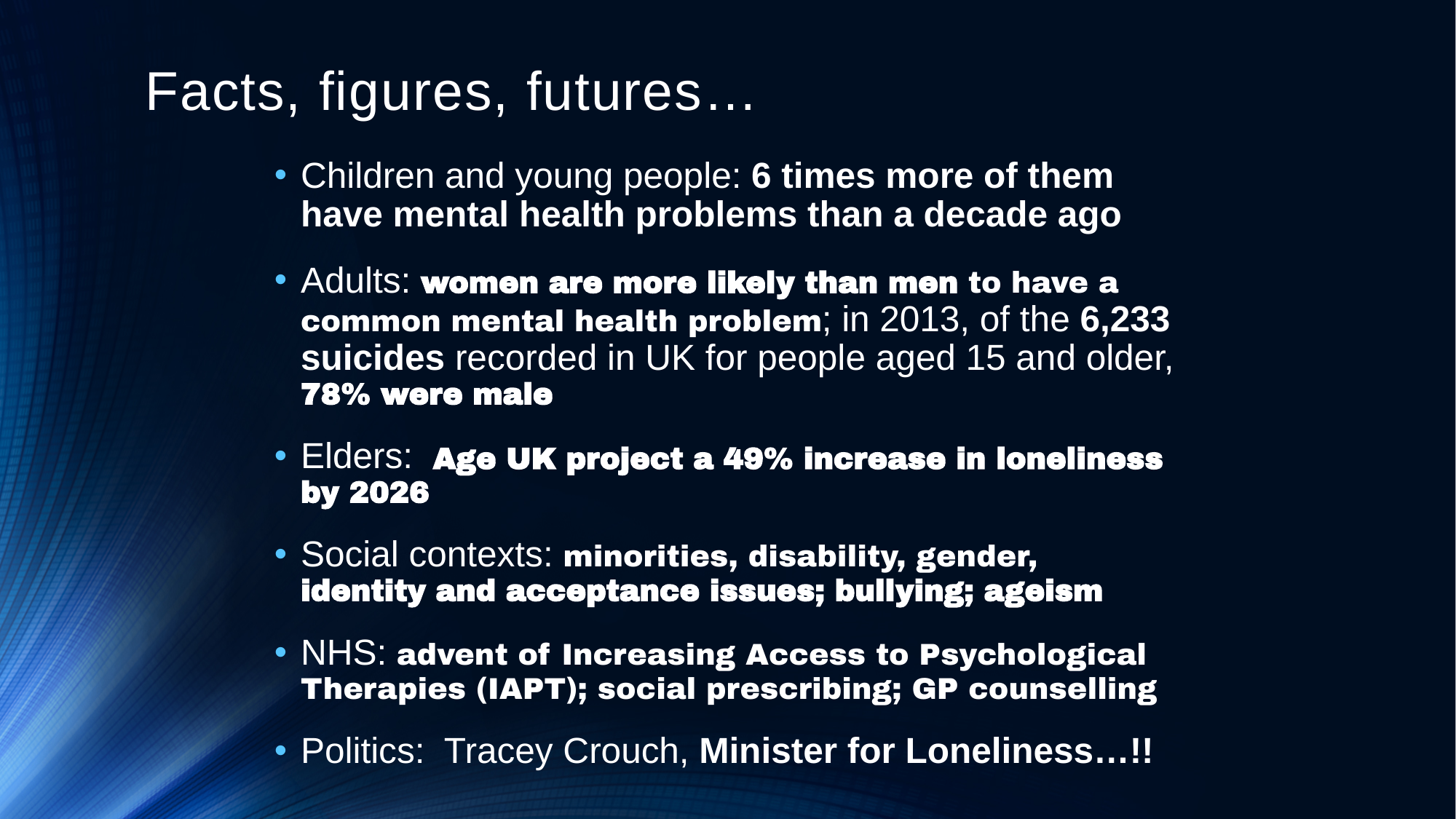

# Facts, figures, futures…
Children and young people: 6 times more of them have mental health problems than a decade ago
Adults: women are more likely than men to have a common mental health problem; in 2013, of the 6,233 suicides recorded in UK for people aged 15 and older, 78% were male
Elders:  Age UK project a 49% increase in loneliness by 2026
Social contexts: minorities, disability, gender,  identity and acceptance issues; bullying; ageism
NHS: advent of Increasing Access to Psychological Therapies (IAPT); social prescribing; GP counselling
Politics:  Tracey Crouch, Minister for Loneliness…!!